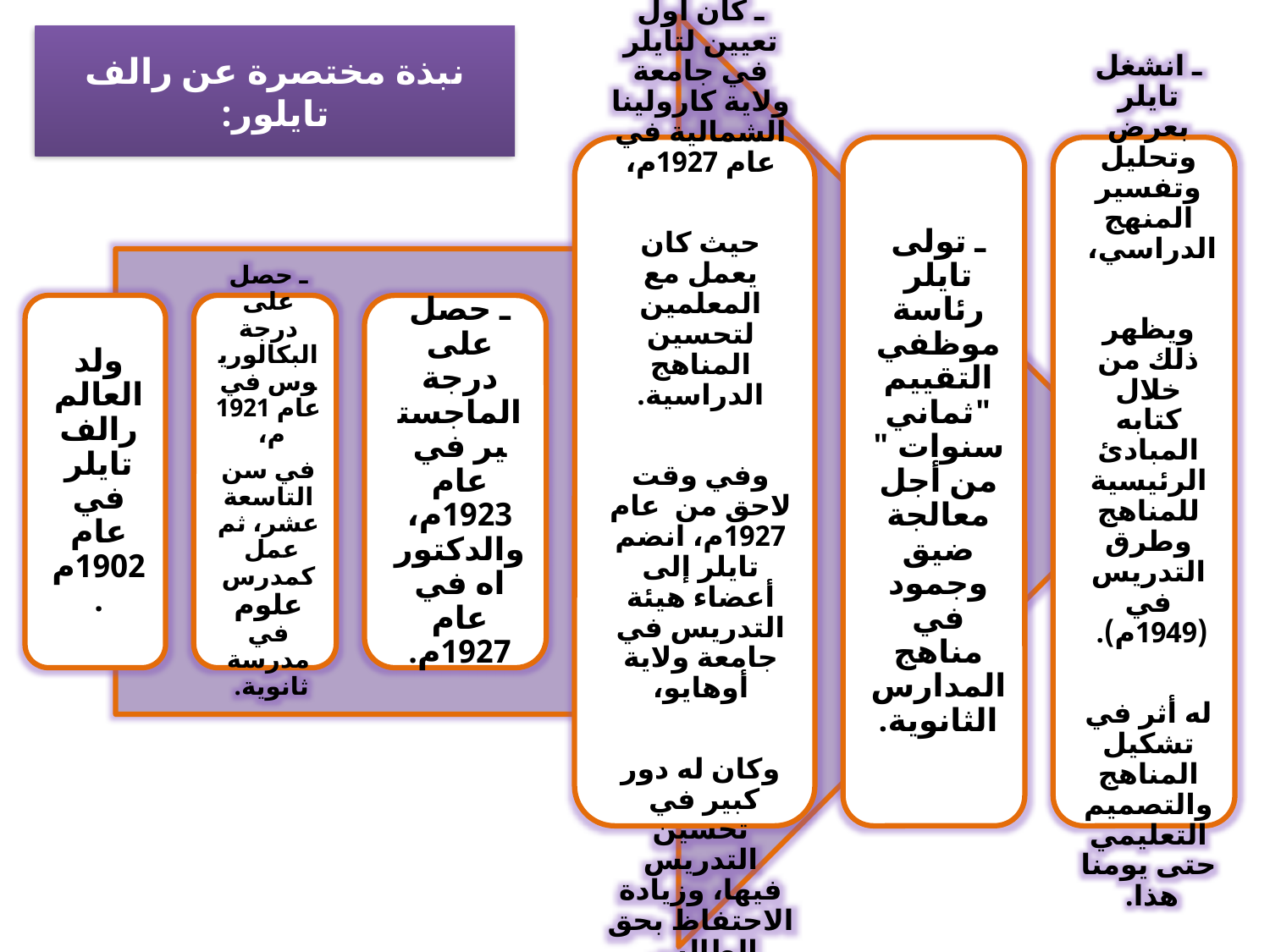

ولد العالم رالف تايلر في عام 1902م.
ـ حصل على درجة البكالوريوس في عام 1921 م،
في سن التاسعة عشر، ثم عمل  كمدرس علوم في مدرسة ثانوية.
ـ حصل على درجة الماجستير في عام 1923م، والدكتوراه في عام 1927م.
ـ كان أول تعيين لتايلر في جامعة ولاية كارولينا الشمالية في عام 1927م،

حيث كان يعمل مع المعلمين لتحسين المناهج الدراسية.

وفي وقت لاحق من  عام 1927م، انضم تايلر إلى أعضاء هيئة التدريس في جامعة ولاية أوهايو،

وكان له دور كبير في  تحسين التدريس فيها، وزيادة الاحتفاظ بحق الطالب.
ـ تولى تايلر رئاسة موظفي التقييم "ثماني سنوات " من أجل معالجة ضيق وجمود في مناهج المدارس الثانوية.
ـ انشغل تايلر بعرض وتحليل وتفسير المنهج الدراسي،

ويظهر ذلك من خلال كتابه المبادئ الرئيسية للمناهج وطرق التدريس في (1949م).

له أثر في تشكيل المناهج والتصميم التعليمي حتى يومنا هذا.

نبذة مختصرة عن رالف تايلور: